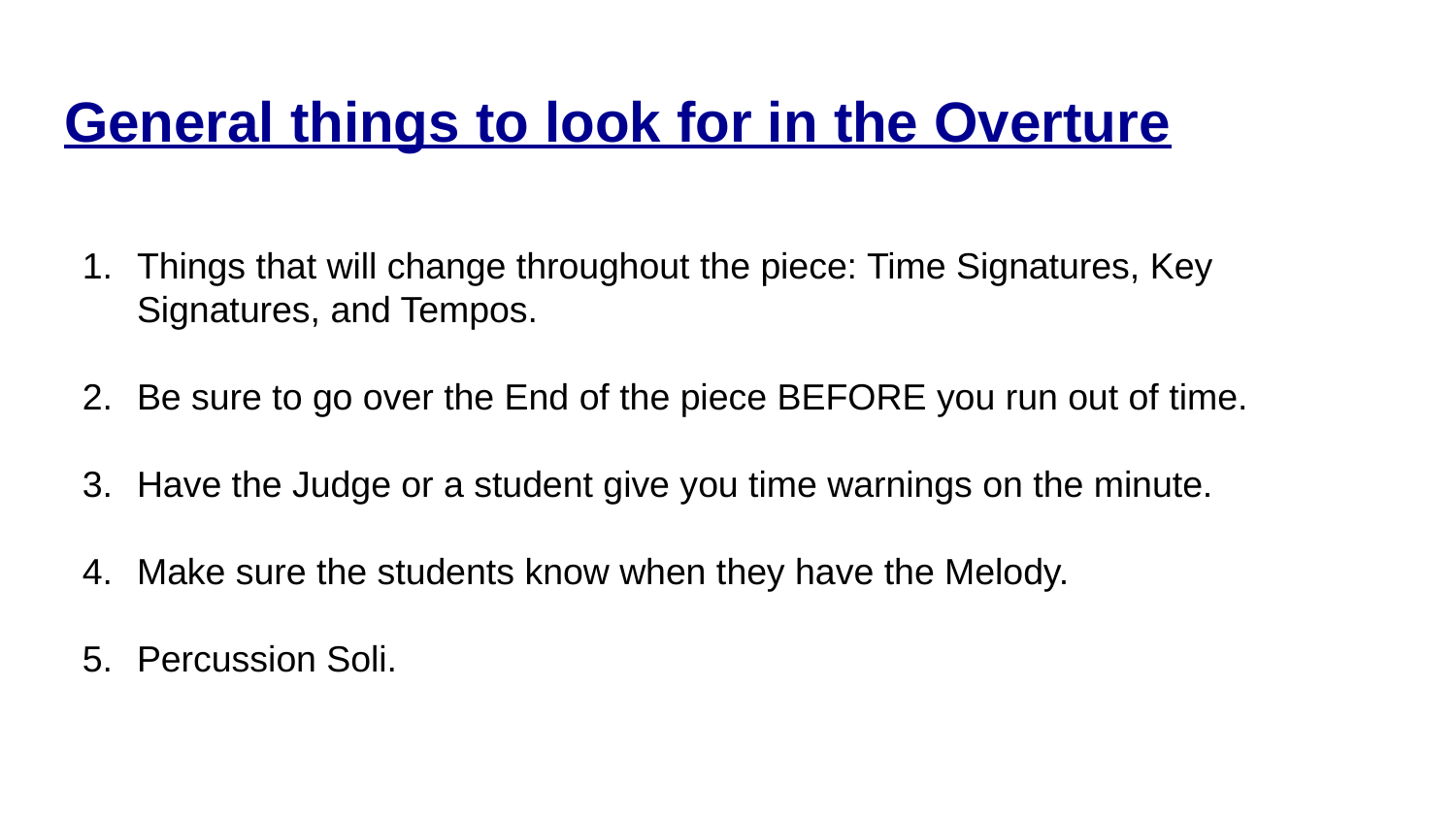

# General things to look for in the Overture

Things that will change throughout the piece: Time Signatures, Key Signatures, and Tempos.
Be sure to go over the End of the piece BEFORE you run out of time.
Have the Judge or a student give you time warnings on the minute.
Make sure the students know when they have the Melody.
Percussion Soli.